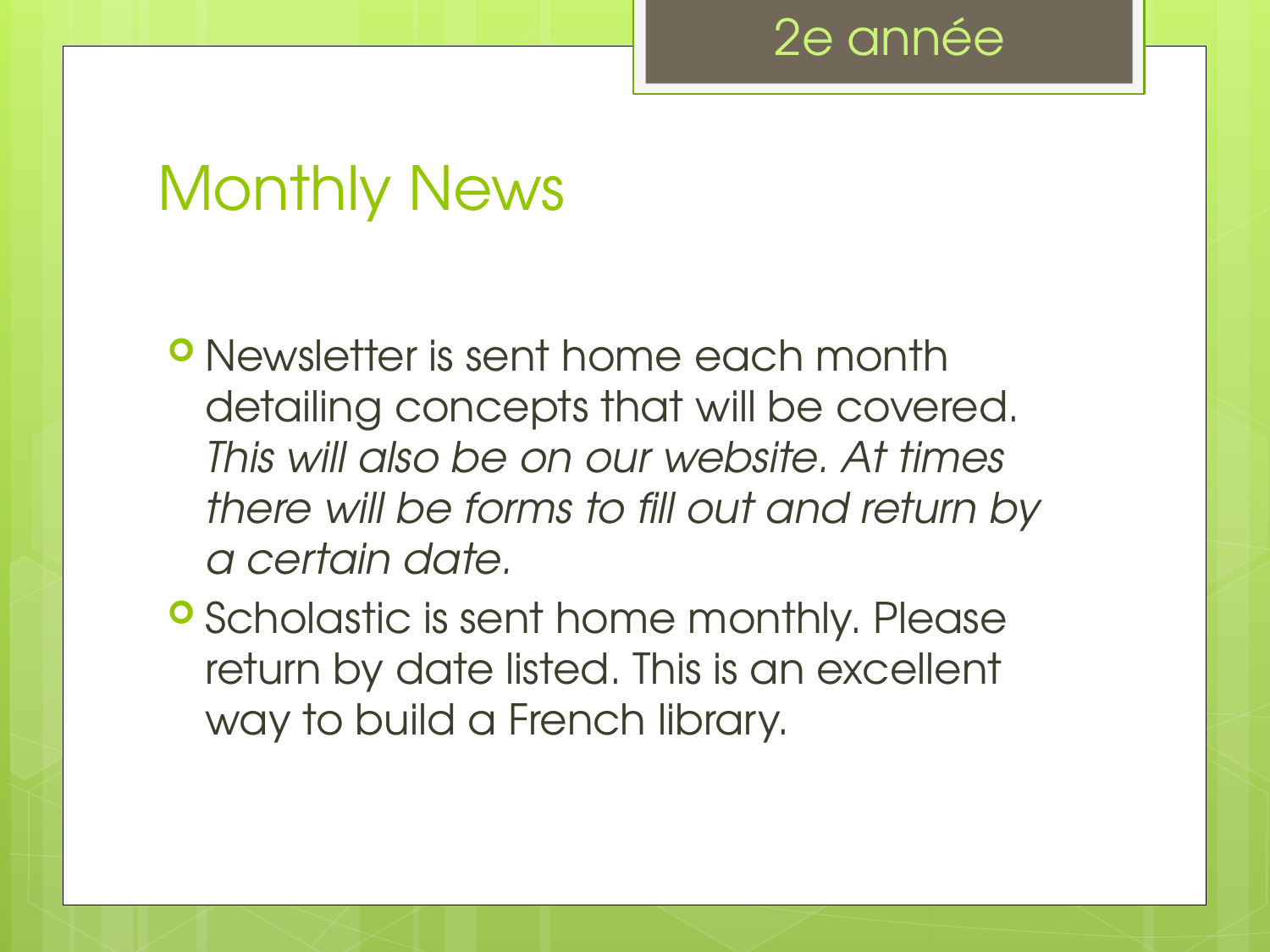

2e année
# Monthly News
Newsletter is sent home each month detailing concepts that will be covered. This will also be on our website. At times there will be forms to fill out and return by a certain date.
Scholastic is sent home monthly. Please return by date listed. This is an excellent way to build a French library.